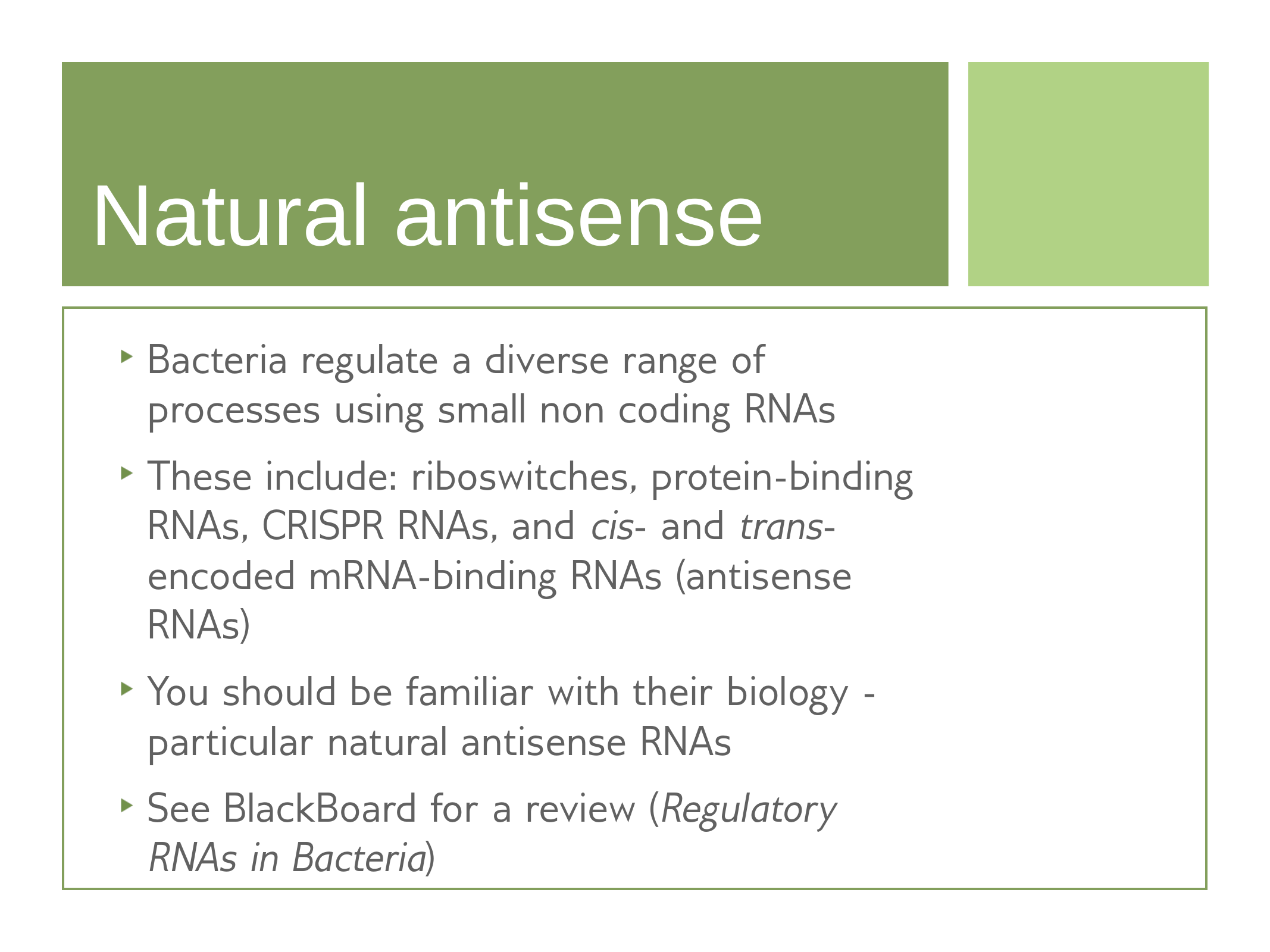

# Natural antisense
Bacteria regulate a diverse range of processes using small non coding RNAs
These include: riboswitches, protein-binding RNAs, CRISPR RNAs, and cis- and trans- encoded mRNA-binding RNAs (antisense RNAs)
You should be familiar with their biology - particular natural antisense RNAs
See BlackBoard for a review (Regulatory RNAs in Bacteria)